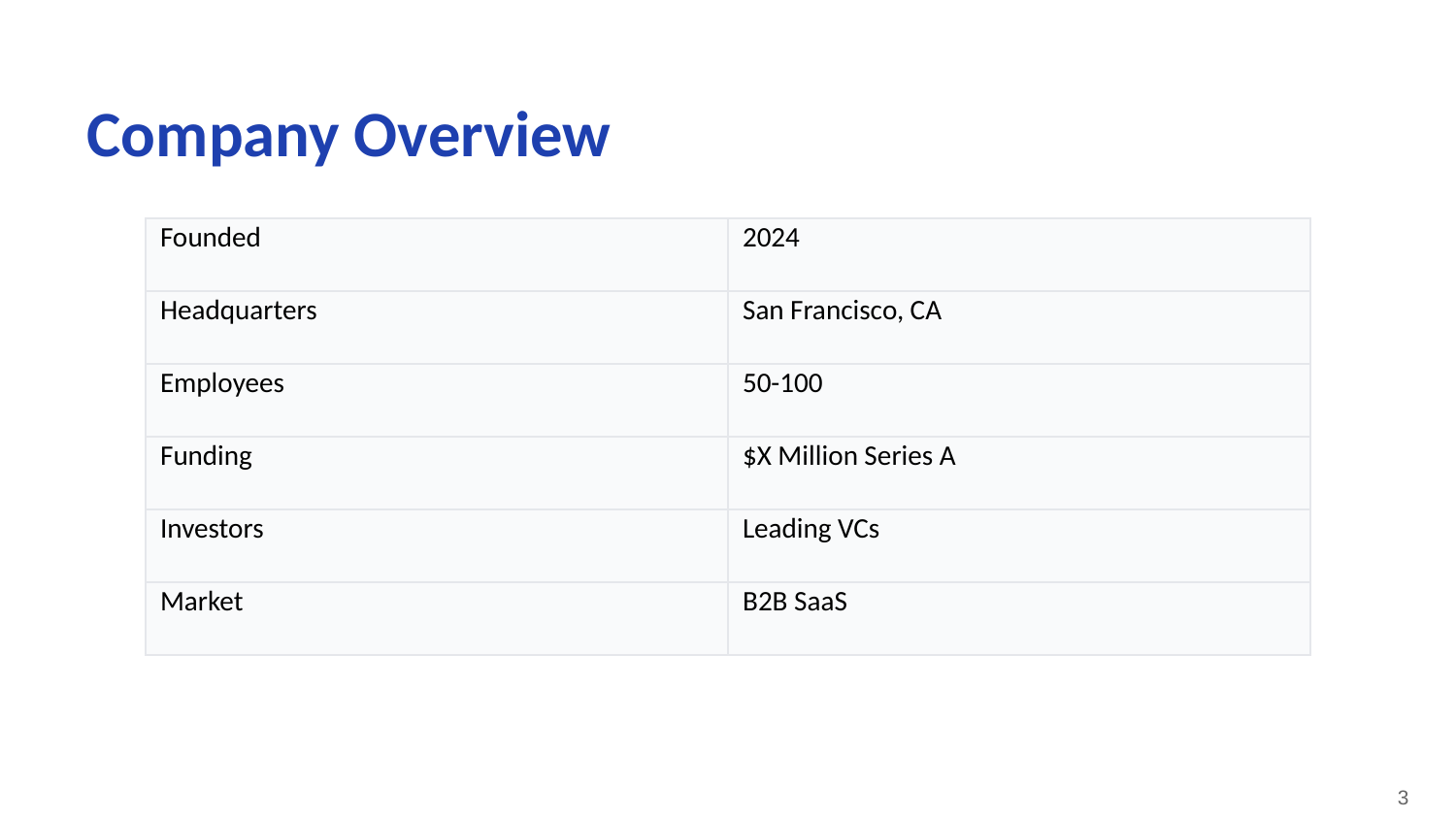

Company Overview
| Founded | 2024 |
| --- | --- |
| Headquarters | San Francisco, CA |
| Employees | 50-100 |
| Funding | $X Million Series A |
| Investors | Leading VCs |
| Market | B2B SaaS |
3